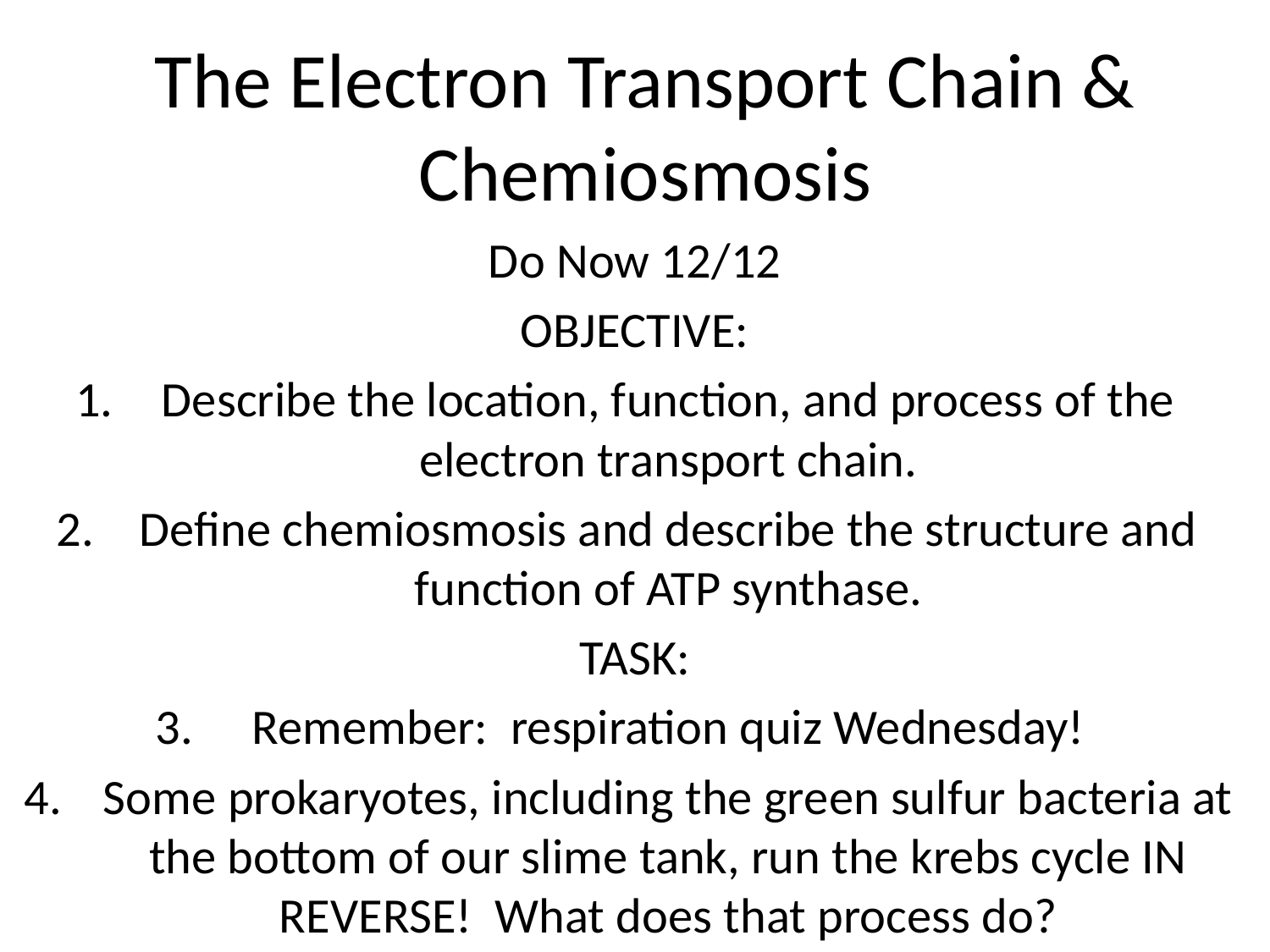

# The Electron Transport Chain & Chemiosmosis
Do Now 12/12
OBJECTIVE:
Describe the location, function, and process of the electron transport chain.
Define chemiosmosis and describe the structure and function of ATP synthase.
TASK:
Remember:  respiration quiz Wednesday!
Some prokaryotes, including the green sulfur bacteria at the bottom of our slime tank, run the krebs cycle IN REVERSE!  What does that process do?